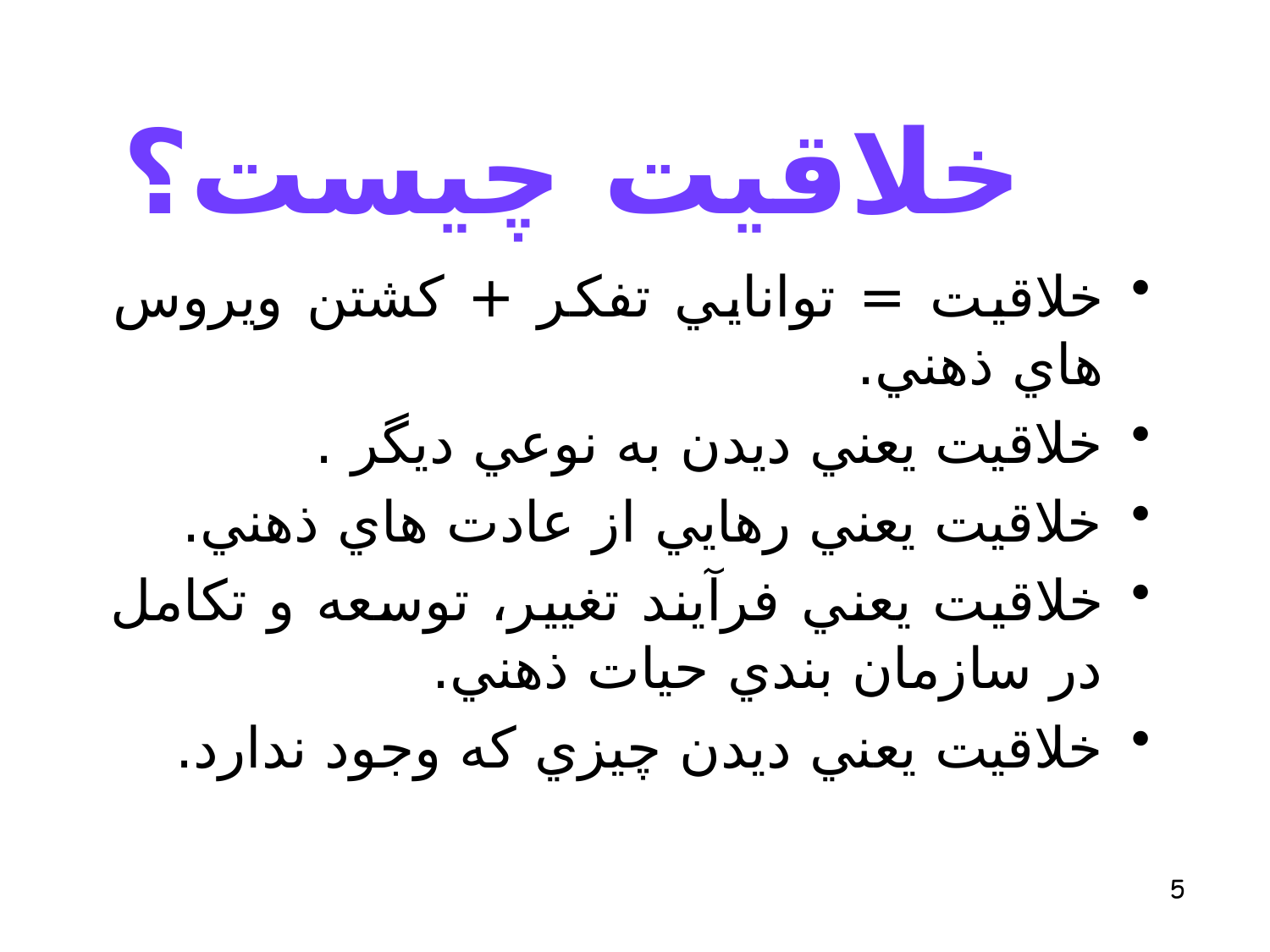

# خلاقيت چيست؟
خلاقيت = توانايي تفكر + كشتن ويروس هاي ذهني.
خلاقيت يعني ديدن به نوعي ديگر .
خلاقيت يعني رهايي از عادت هاي ذهني.
خلاقيت يعني فرآيند تغيير، توسعه و تكامل در سازمان بندي حيات ذهني.
خلاقيت يعني ديدن چيزي كه وجود ندارد.
5